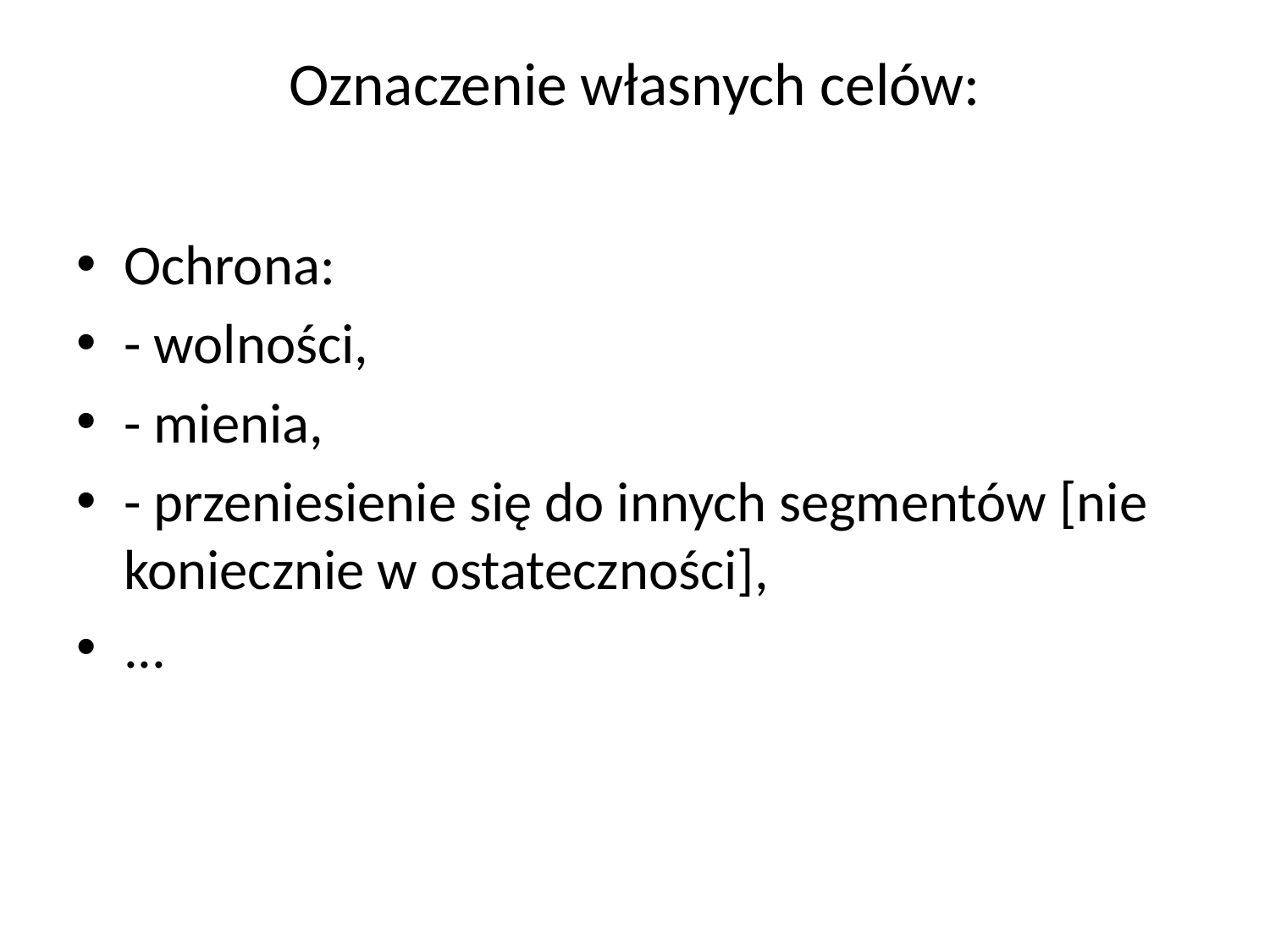

# Oznaczenie własnych celów:
Ochrona:
- wolności,
- mienia,
- przeniesienie się do innych segmentów [nie koniecznie w ostateczności],
...